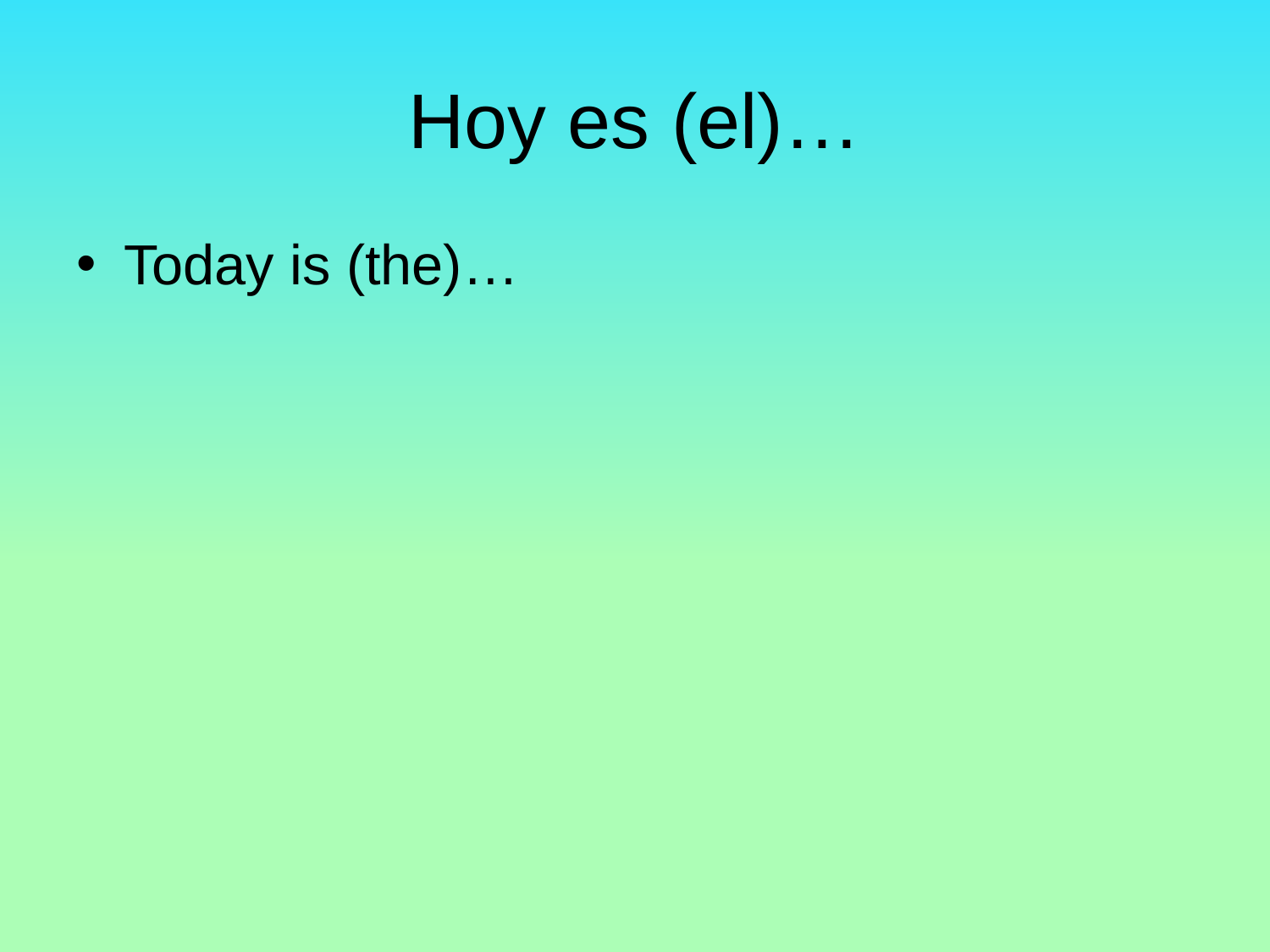

# Hoy es (el)…
Today is (the)…